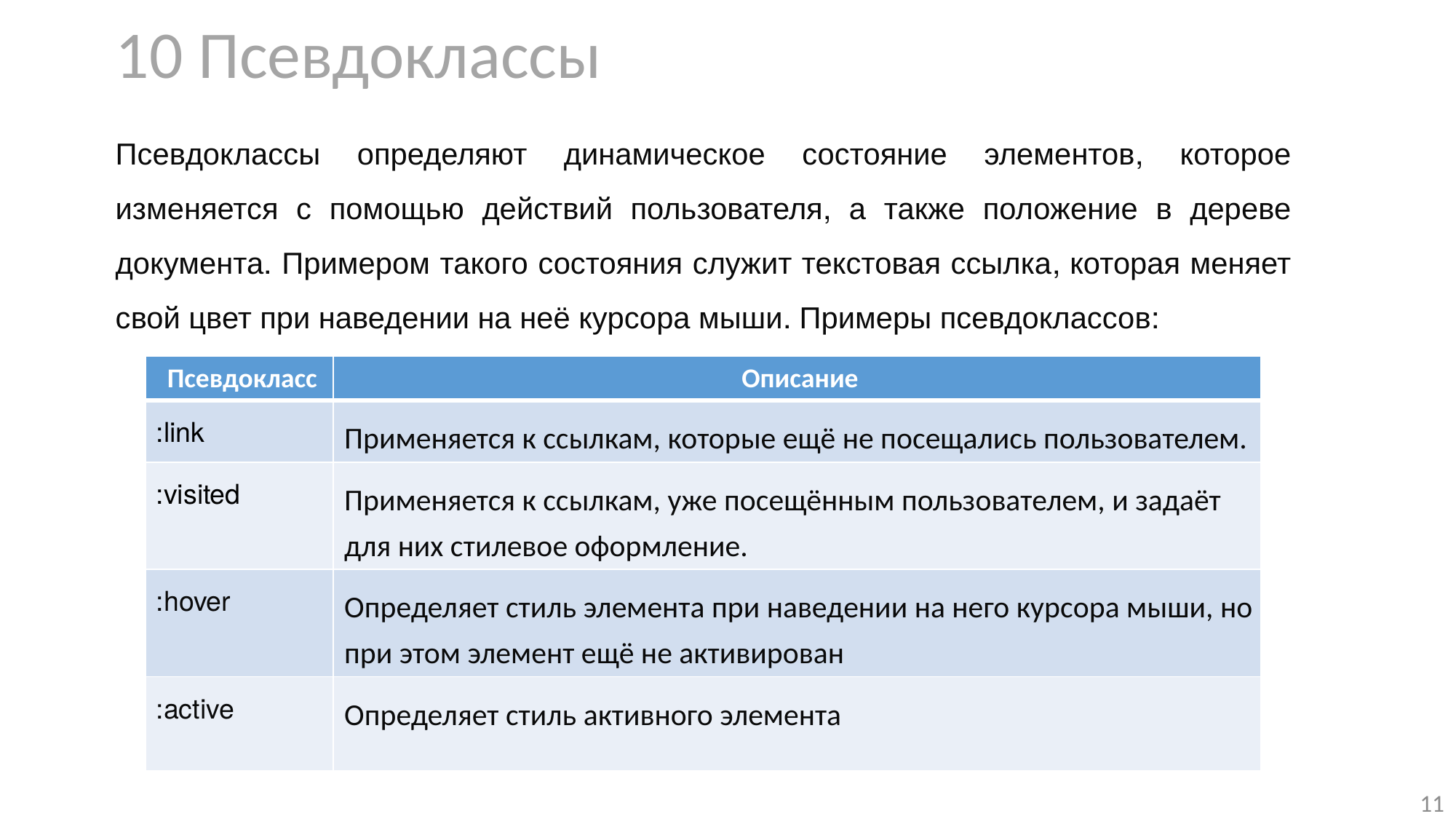

11
# 10 Псевдоклассы
Псевдоклассы определяют динамическое состояние элементов, которое изменяется с помощью действий пользователя, а также положение в дереве документа. Примером такого состояния служит текстовая ссылка, которая меняет свой цвет при наведении на неё курсора мыши. Примеры псевдоклассов:
| Псевдокласс | Описание |
| --- | --- |
| :link | Применяется к ссылкам, которые ещё не посещались пользователем. |
| :visited | Применяется к ссылкам, уже посещённым пользователем, и задаёт для них стилевое оформление. |
| :hover | Определяет стиль элемента при наведении на него курсора мыши, но при этом элемент ещё не активирован |
| :active | Определяет стиль активного элемента |